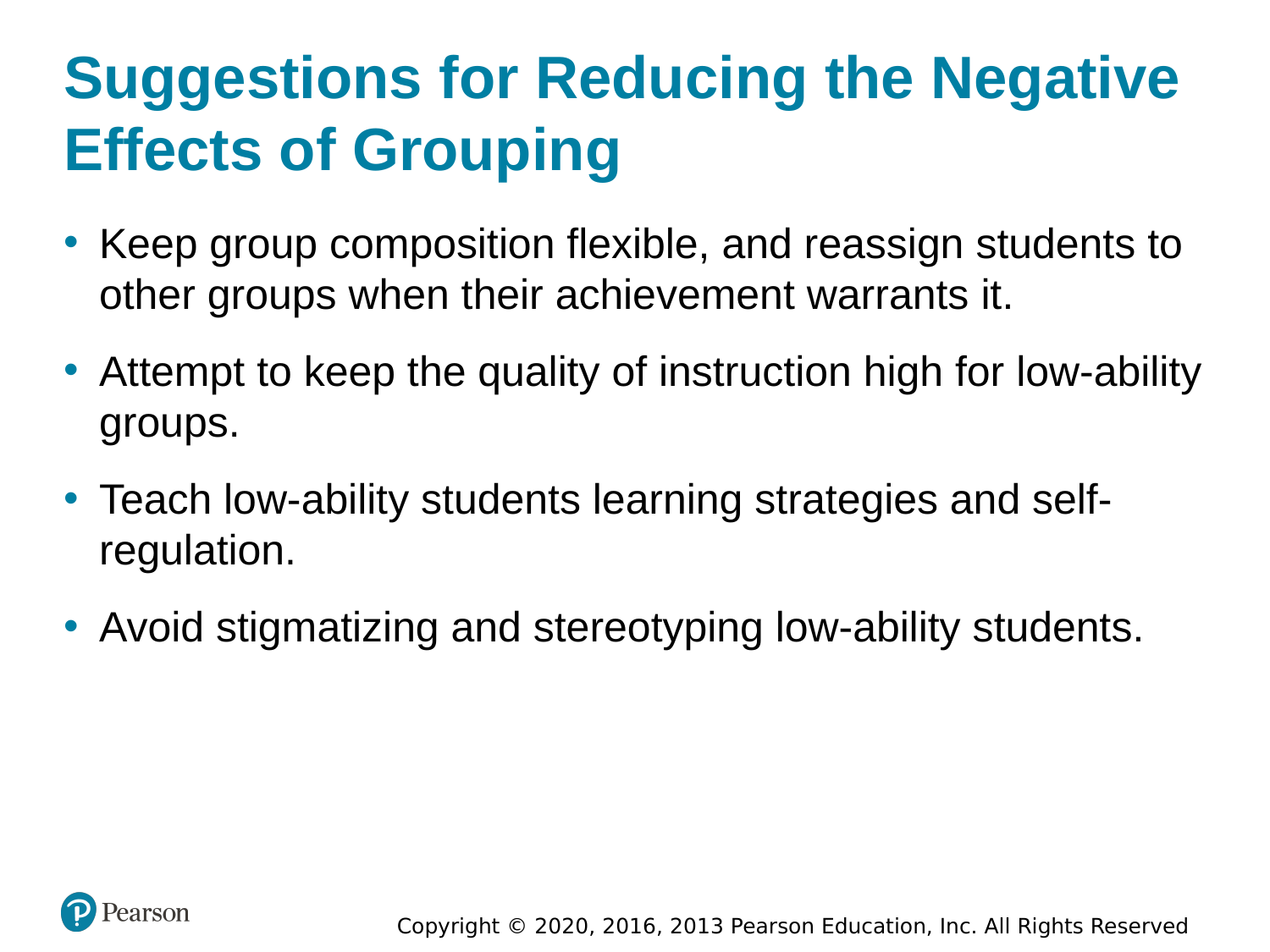

# Suggestions for Reducing the Negative Effects of Grouping
Keep group composition flexible, and reassign students to other groups when their achievement warrants it.
Attempt to keep the quality of instruction high for low-ability groups.
Teach low-ability students learning strategies and self-regulation.
Avoid stigmatizing and stereotyping low-ability students.